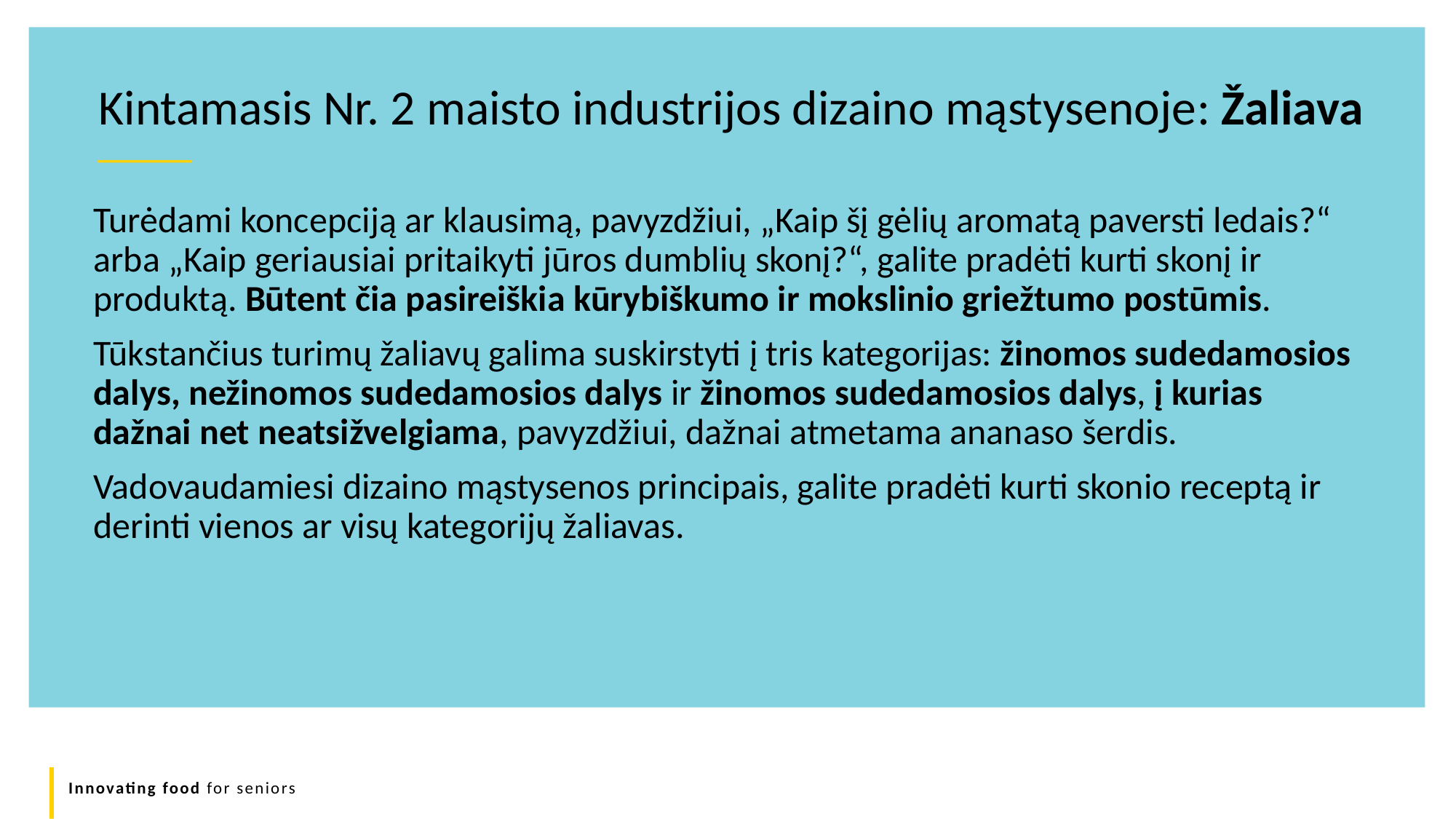

Kintamasis Nr. 2 maisto industrijos dizaino mąstysenoje: Žaliava
Turėdami koncepciją ar klausimą, pavyzdžiui, „Kaip šį gėlių aromatą paversti ledais?“ arba „Kaip geriausiai pritaikyti jūros dumblių skonį?“, galite pradėti kurti skonį ir produktą. Būtent čia pasireiškia kūrybiškumo ir mokslinio griežtumo postūmis.
Tūkstančius turimų žaliavų galima suskirstyti į tris kategorijas: žinomos sudedamosios dalys, nežinomos sudedamosios dalys ir žinomos sudedamosios dalys, į kurias dažnai net neatsižvelgiama, pavyzdžiui, dažnai atmetama ananaso šerdis.
Vadovaudamiesi dizaino mąstysenos principais, galite pradėti kurti skonio receptą ir derinti vienos ar visų kategorijų žaliavas.